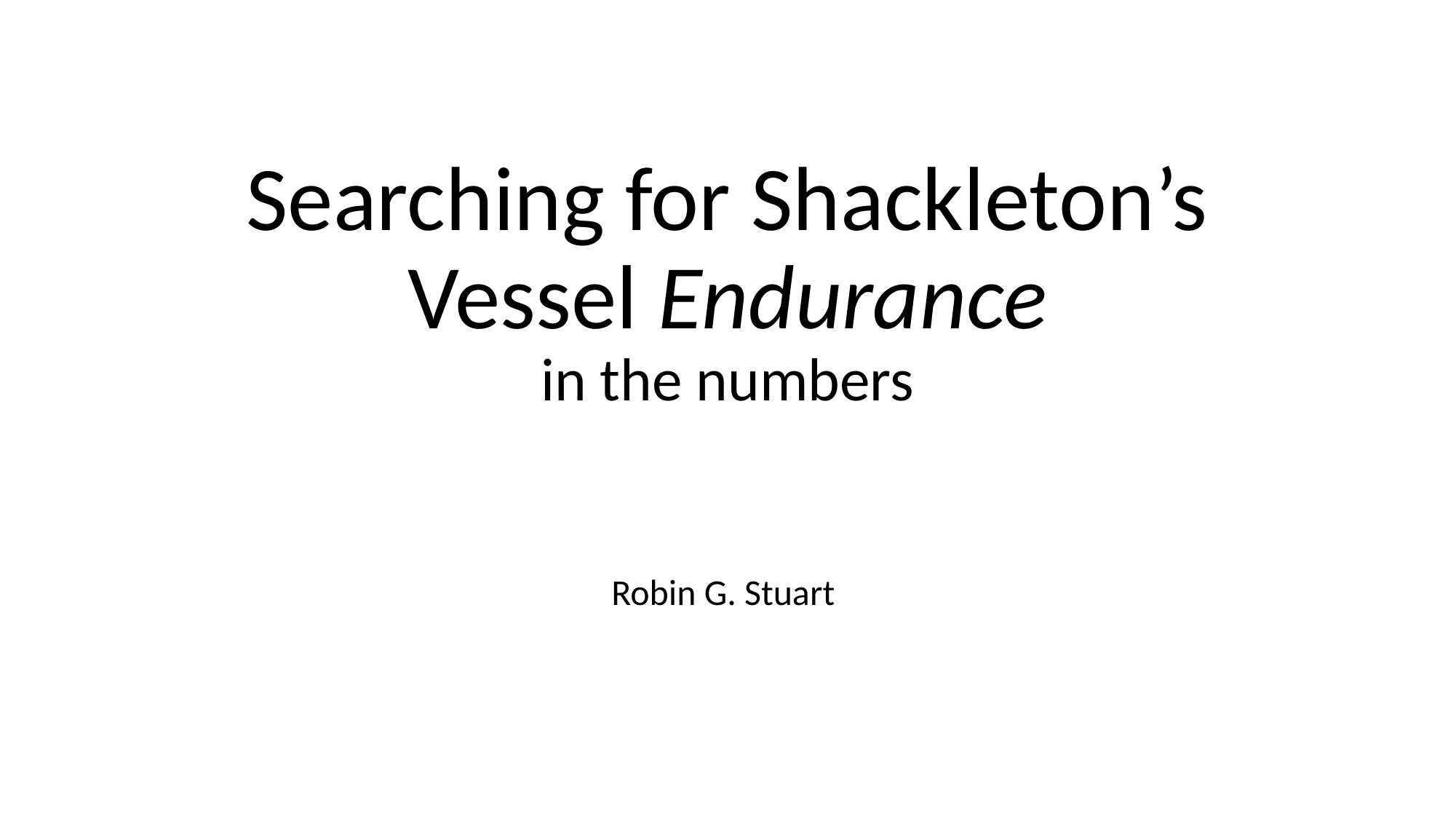

# Searching for Shackleton’s Vessel Endurance in the numbers

Robin G. Stuart